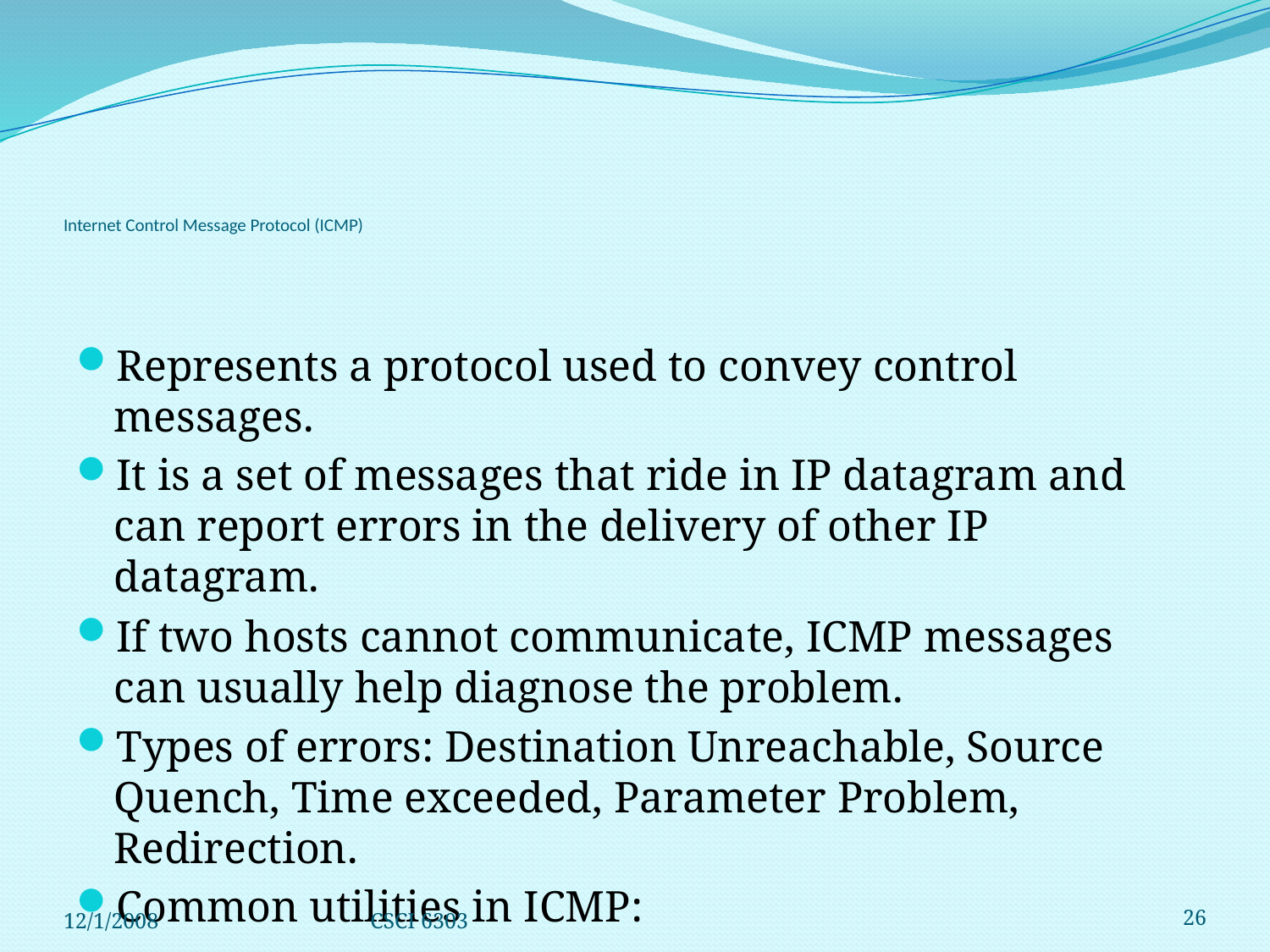

# Internet Control Message Protocol (ICMP)

Represents a protocol used to convey control messages.
It is a set of messages that ride in IP datagram and can report errors in the delivery of other IP datagram.
If two hosts cannot communicate, ICMP messages can usually help diagnose the problem.
Types of errors: Destination Unreachable, Source Quench, Time exceeded, Parameter Problem, Redirection.
Common utilities in ICMP:

12/1/2008
CSCI 6303
26